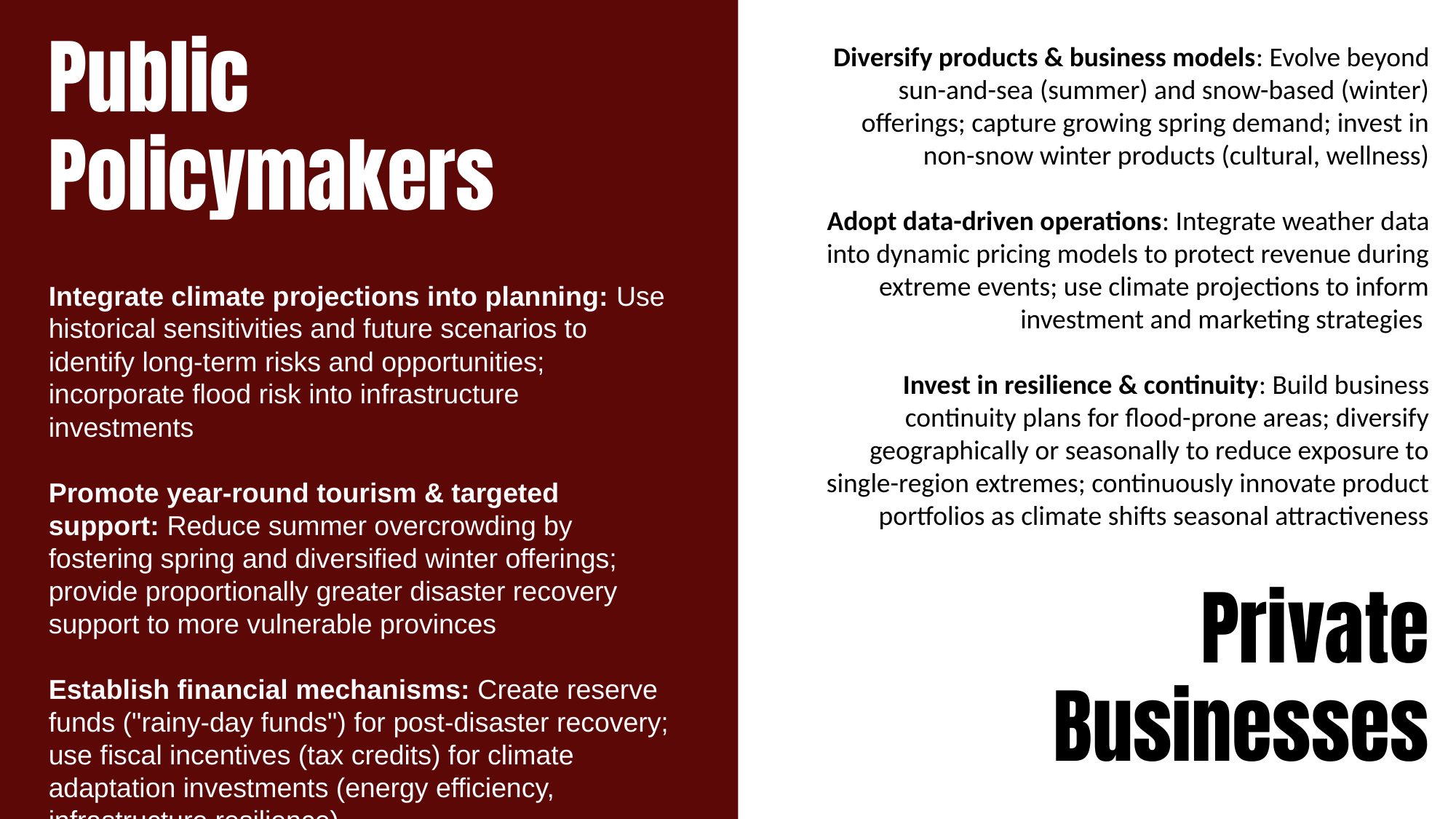

Public Policymakers
Diversify products & business models: Evolve beyond sun-and-sea (summer) and snow-based (winter) offerings; capture growing spring demand; invest in non-snow winter products (cultural, wellness)

Adopt data-driven operations: Integrate weather data into dynamic pricing models to protect revenue during extreme events; use climate projections to inform investment and marketing strategies

Invest in resilience & continuity: Build business continuity plans for flood-prone areas; diversify geographically or seasonally to reduce exposure to single-region extremes; continuously innovate product portfolios as climate shifts seasonal attractiveness
Integrate climate projections into planning: Use historical sensitivities and future scenarios to identify long-term risks and opportunities; incorporate flood risk into infrastructure investments

Promote year-round tourism & targeted support: Reduce summer overcrowding by fostering spring and diversified winter offerings; provide proportionally greater disaster recovery support to more vulnerable provinces

Establish financial mechanisms: Create reserve funds ("rainy-day funds") for post-disaster recovery; use fiscal incentives (tax credits) for climate adaptation investments (energy efficiency, infrastructure resilience)
Private Businesses